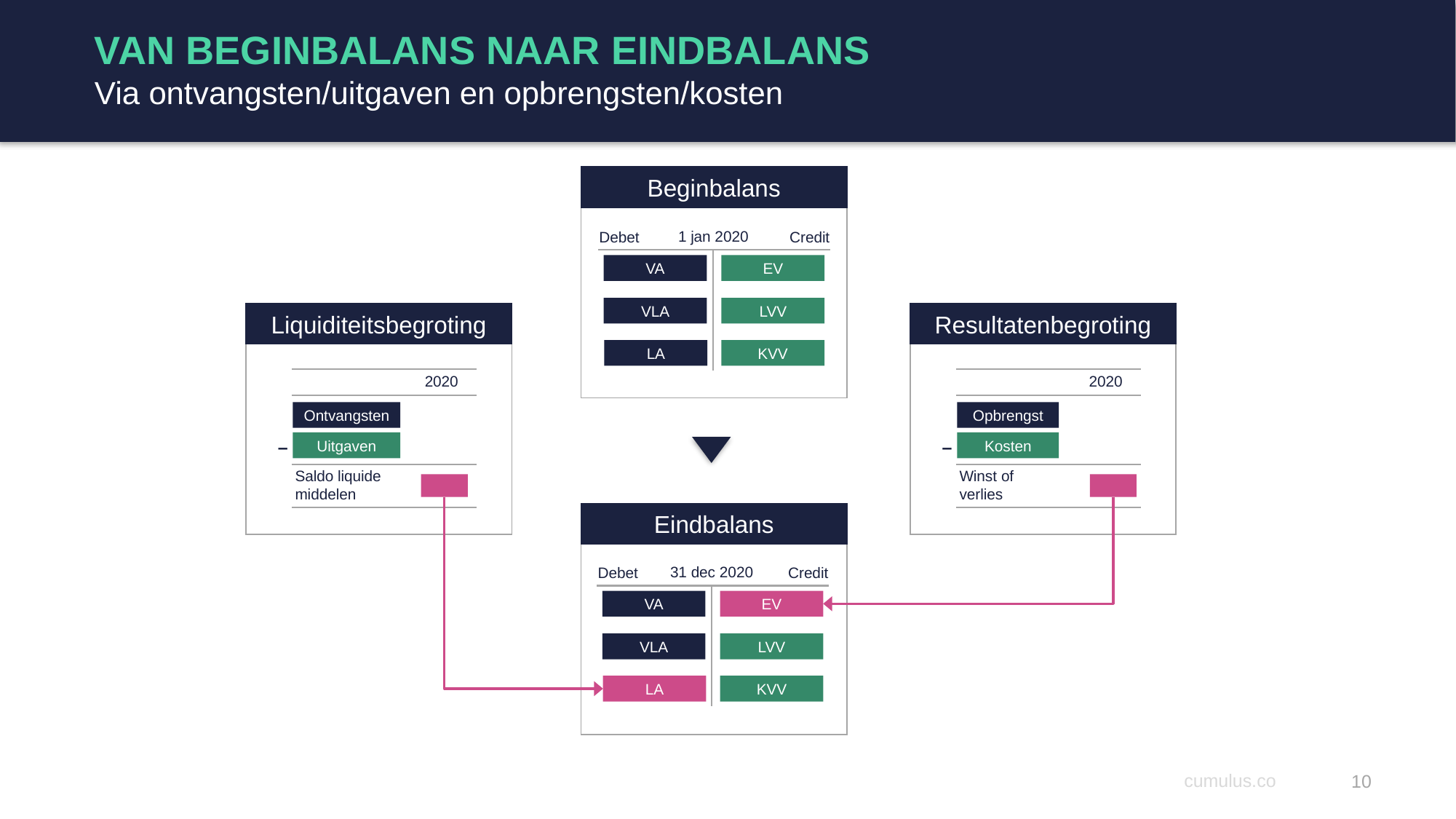

# VAN BEGINBALANS NAAR EINDBALANS Via ontvangsten/uitgaven en opbrengsten/kosten
Beginbalans

1 jan 2020
Debet
Credit
VA
EV
VLA
LVV
Liquiditeitsbegroting

Resultatenbegroting

LA
KVV
2020
2020
Ontvangsten
Opbrengst
–
–
Uitgaven
Kosten

Saldo liquide middelen
Winst of verlies

Eindbalans

31 dec 2020
Debet
Credit
VA
EV
EV
VLA
LVV
LA
KVV
LA
10